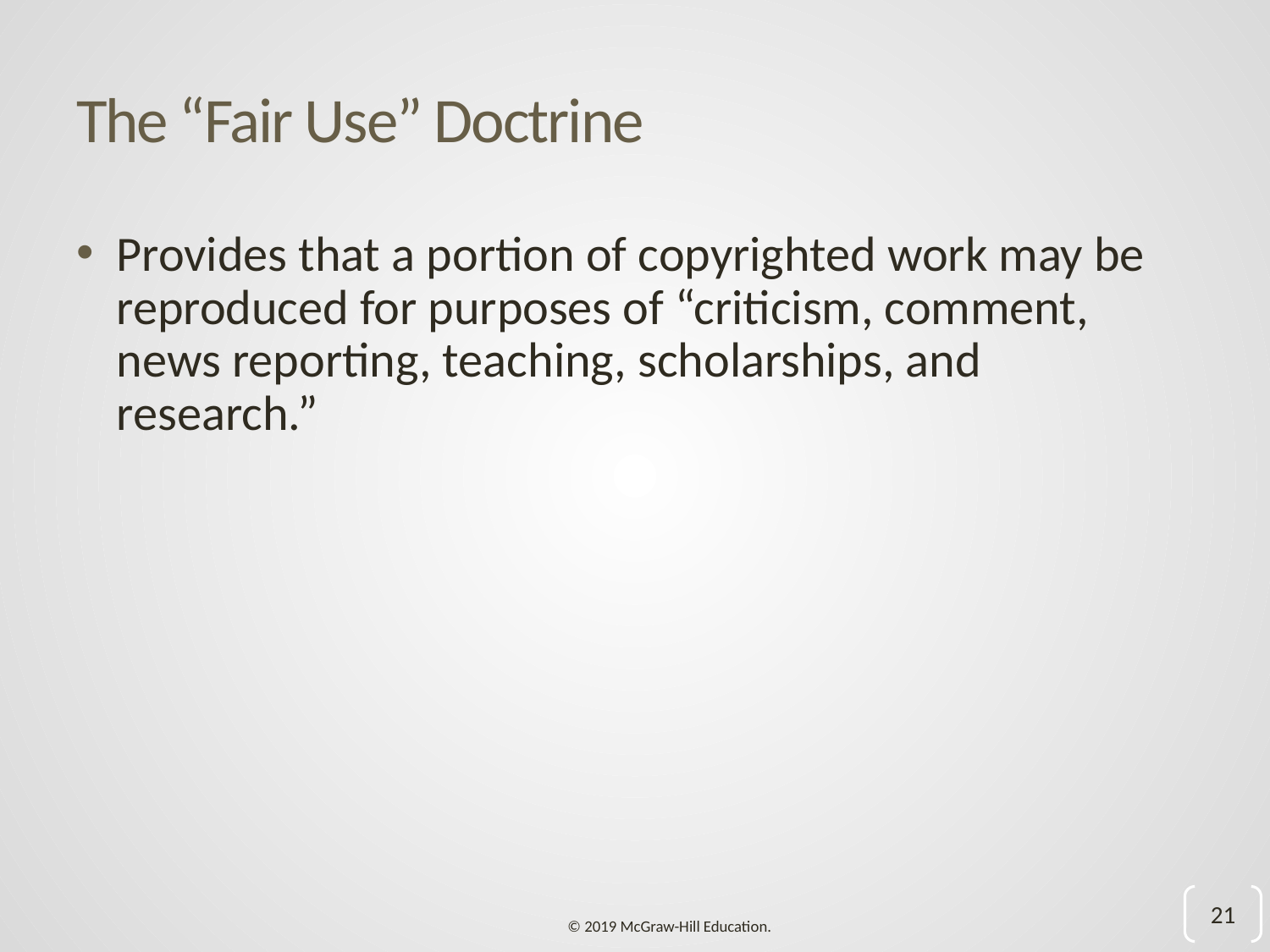

# The “Fair Use” Doctrine
Provides that a portion of copyrighted work may be reproduced for purposes of “criticism, comment, news reporting, teaching, scholarships, and research.”
21